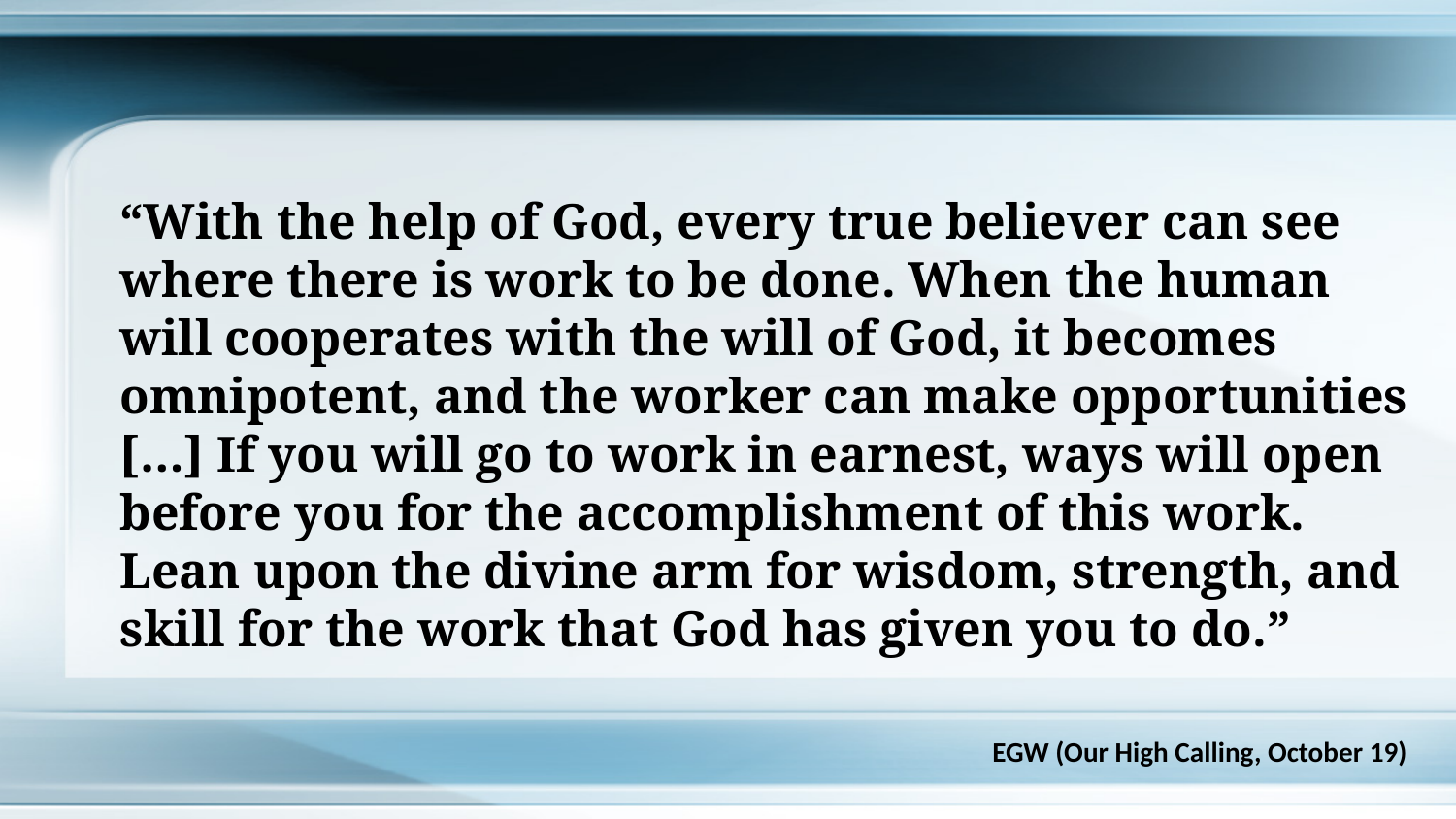

“With the help of God, every true believer can see where there is work to be done. When the human will cooperates with the will of God, it becomes omnipotent, and the worker can make opportunities […] If you will go to work in earnest, ways will open before you for the accomplishment of this work. Lean upon the divine arm for wisdom, strength, and skill for the work that God has given you to do.”
EGW (Our High Calling, October 19)